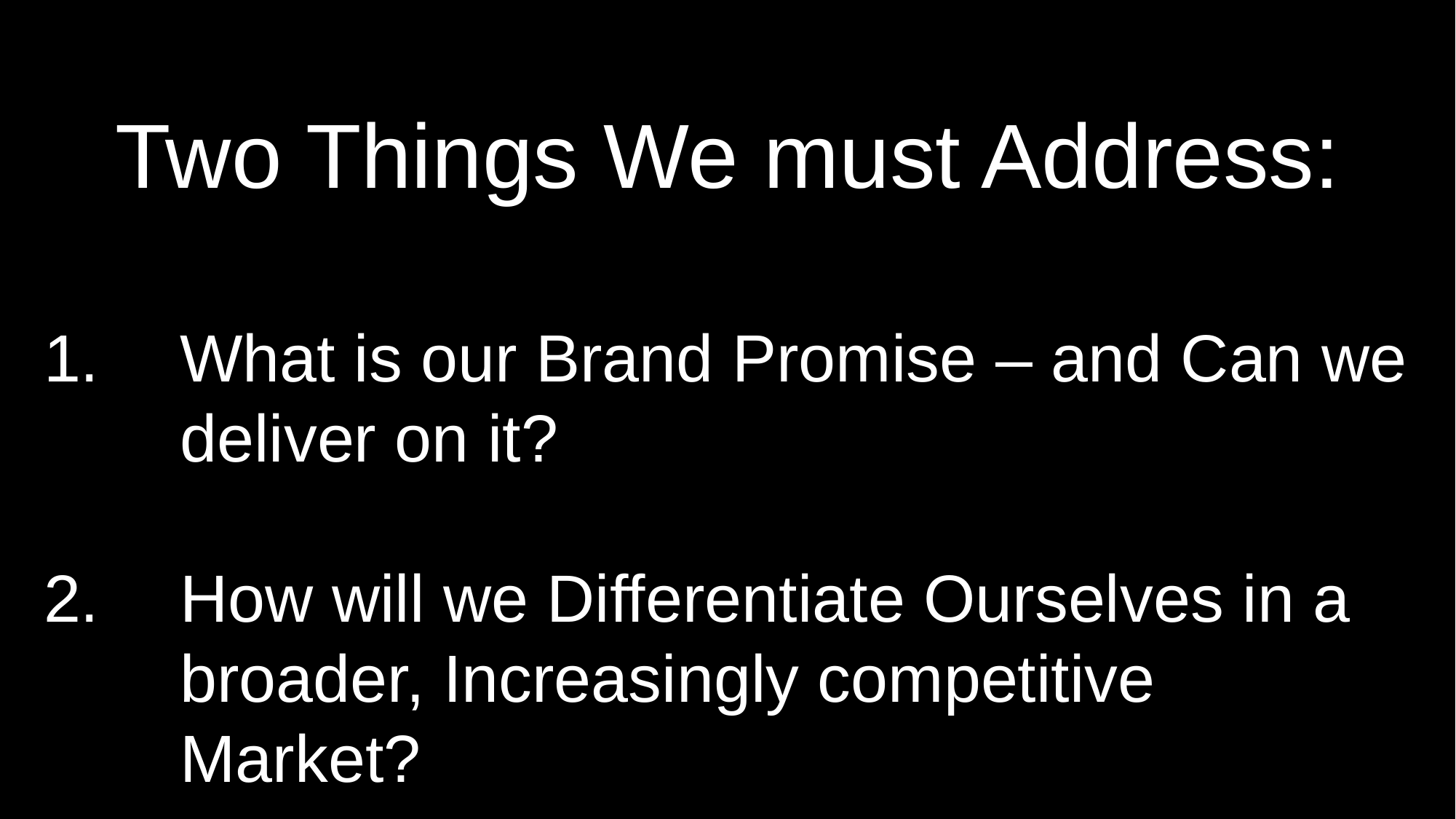

Two Things We must Address:

What is our Brand Promise – and Can we deliver on it?
How will we Differentiate Ourselves in a broader, Increasingly competitive Market?